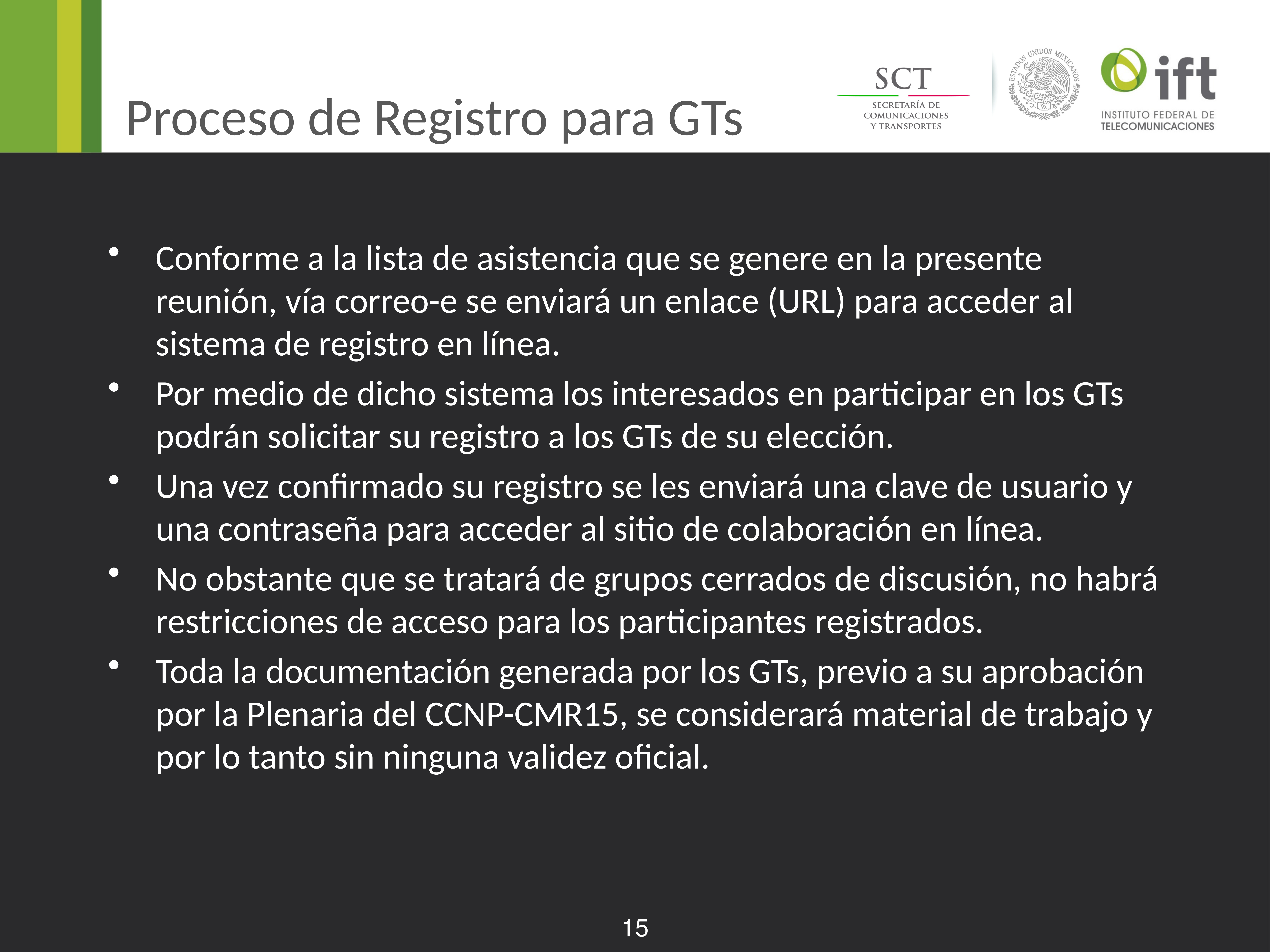

# Proceso de Registro para GTs
Conforme a la lista de asistencia que se genere en la presente reunión, vía correo-e se enviará un enlace (URL) para acceder al sistema de registro en línea.
Por medio de dicho sistema los interesados en participar en los GTs podrán solicitar su registro a los GTs de su elección.
Una vez confirmado su registro se les enviará una clave de usuario y una contraseña para acceder al sitio de colaboración en línea.
No obstante que se tratará de grupos cerrados de discusión, no habrá restricciones de acceso para los participantes registrados.
Toda la documentación generada por los GTs, previo a su aprobación por la Plenaria del CCNP-CMR15, se considerará material de trabajo y por lo tanto sin ninguna validez oficial.